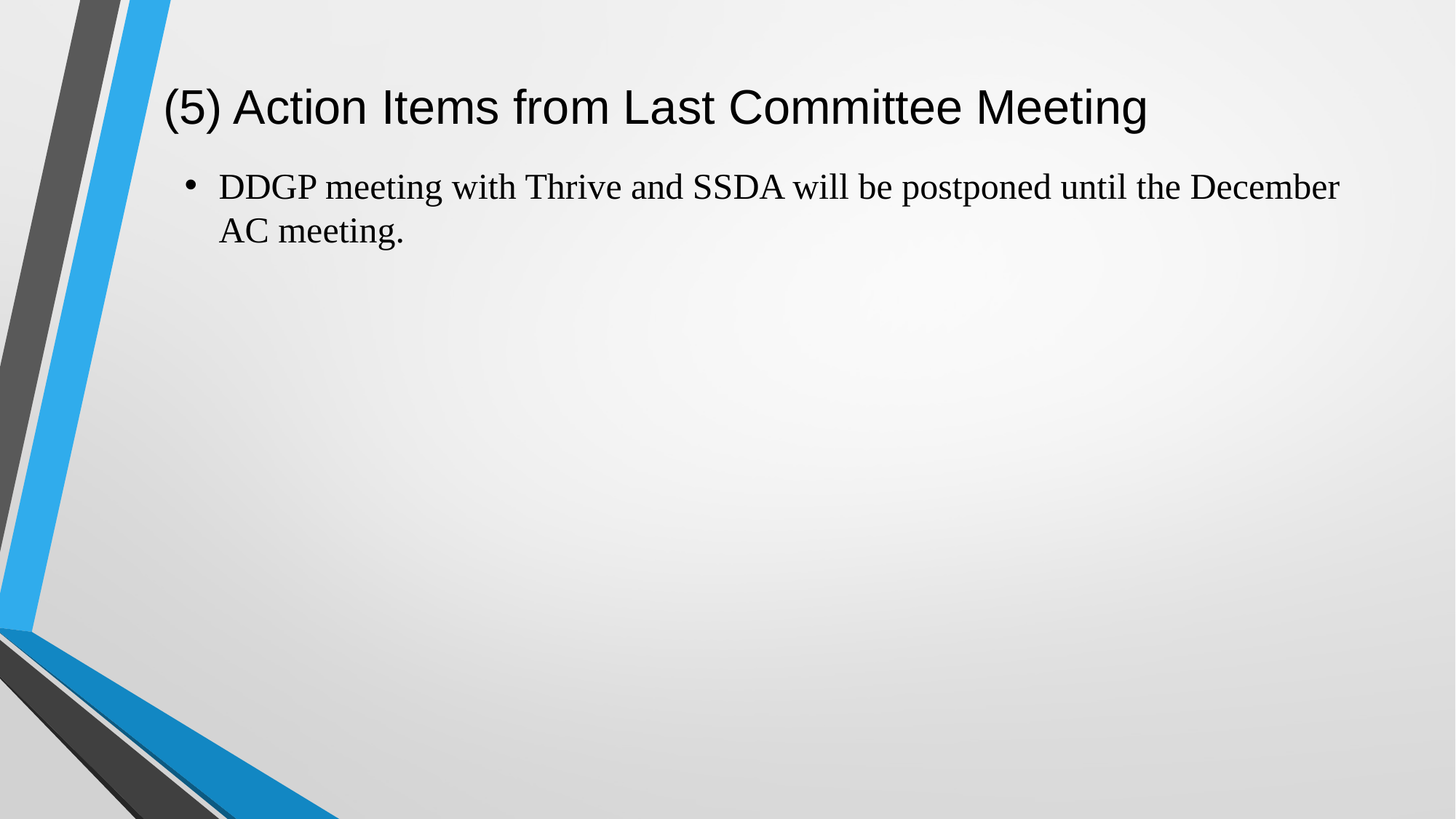

(5) Action Items from Last Committee Meeting
DDGP meeting with Thrive and SSDA will be postponed until the December AC meeting.